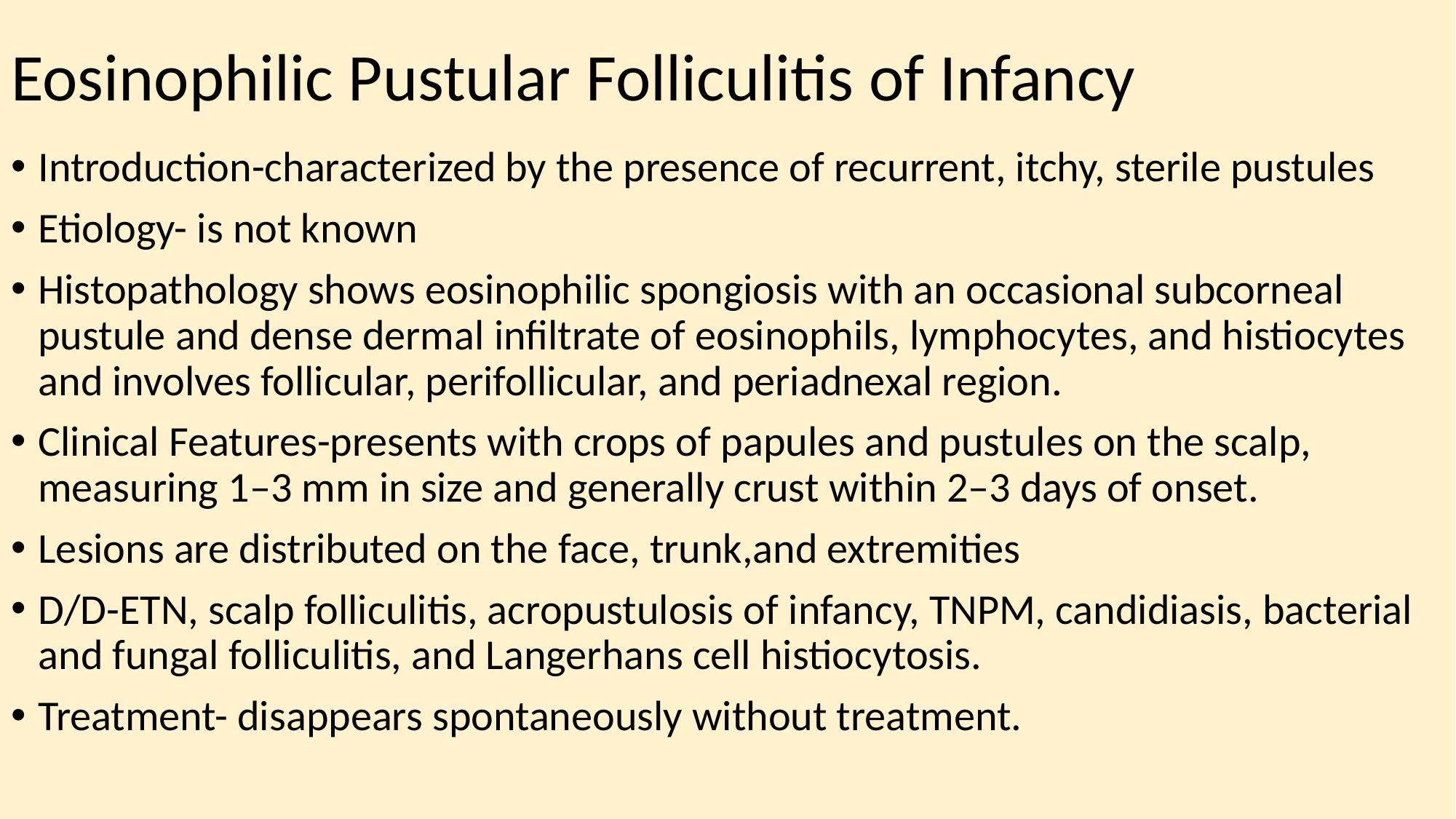

# Eosinophilic Pustular Folliculitis of Infancy
Introduction-characterized by the presence of recurrent, itchy, sterile pustules
Etiology- is not known
Histopathology shows eosinophilic spongiosis with an occasional subcorneal pustule and dense dermal infiltrate of eosinophils, lymphocytes, and histiocytes and involves follicular, perifollicular, and periadnexal region.
Clinical Features-presents with crops of papules and pustules on the scalp, measuring 1–3 mm in size and generally crust within 2–3 days of onset.
Lesions are distributed on the face, trunk,and extremities
D/D-ETN, scalp folliculitis, acropustulosis of infancy, TNPM, candidiasis, bacterial and fungal folliculitis, and Langerhans cell histiocytosis.
Treatment- disappears spontaneously without treatment.